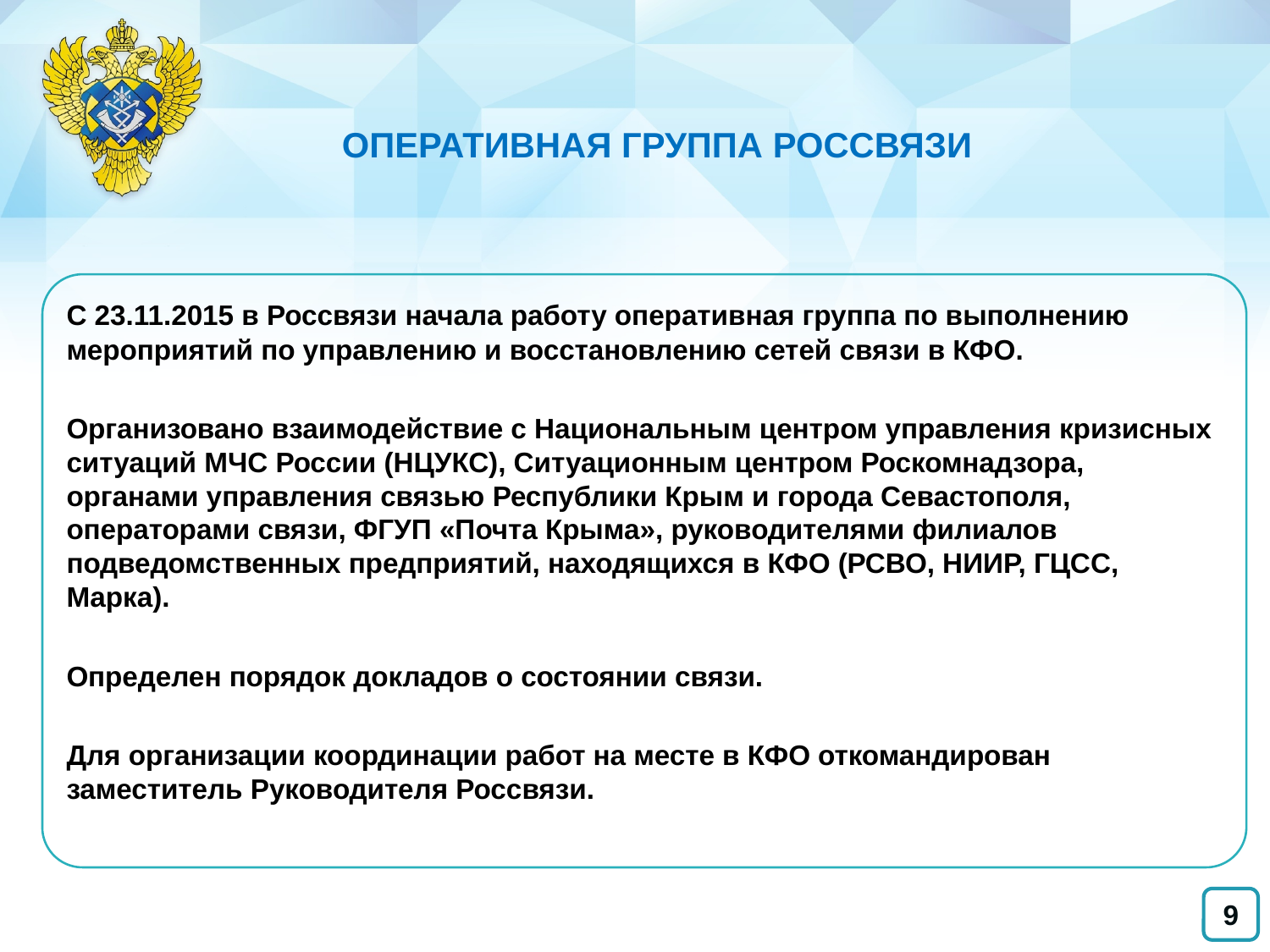

ОПЕРАТИВНАЯ ГРУППА РОССВЯЗИ
С 23.11.2015 в Россвязи начала работу оперативная группа по выполнению мероприятий по управлению и восстановлению сетей связи в КФО.

Организовано взаимодействие с Национальным центром управления кризисных ситуаций МЧС России (НЦУКС), Ситуационным центром Роскомнадзора, органами управления связью Республики Крым и города Севастополя, операторами связи, ФГУП «Почта Крыма», руководителями филиалов подведомственных предприятий, находящихся в КФО (РСВО, НИИР, ГЦСС, Марка).

Определен порядок докладов о состоянии связи.

Для организации координации работ на месте в КФО откомандирован заместитель Руководителя Россвязи.

9